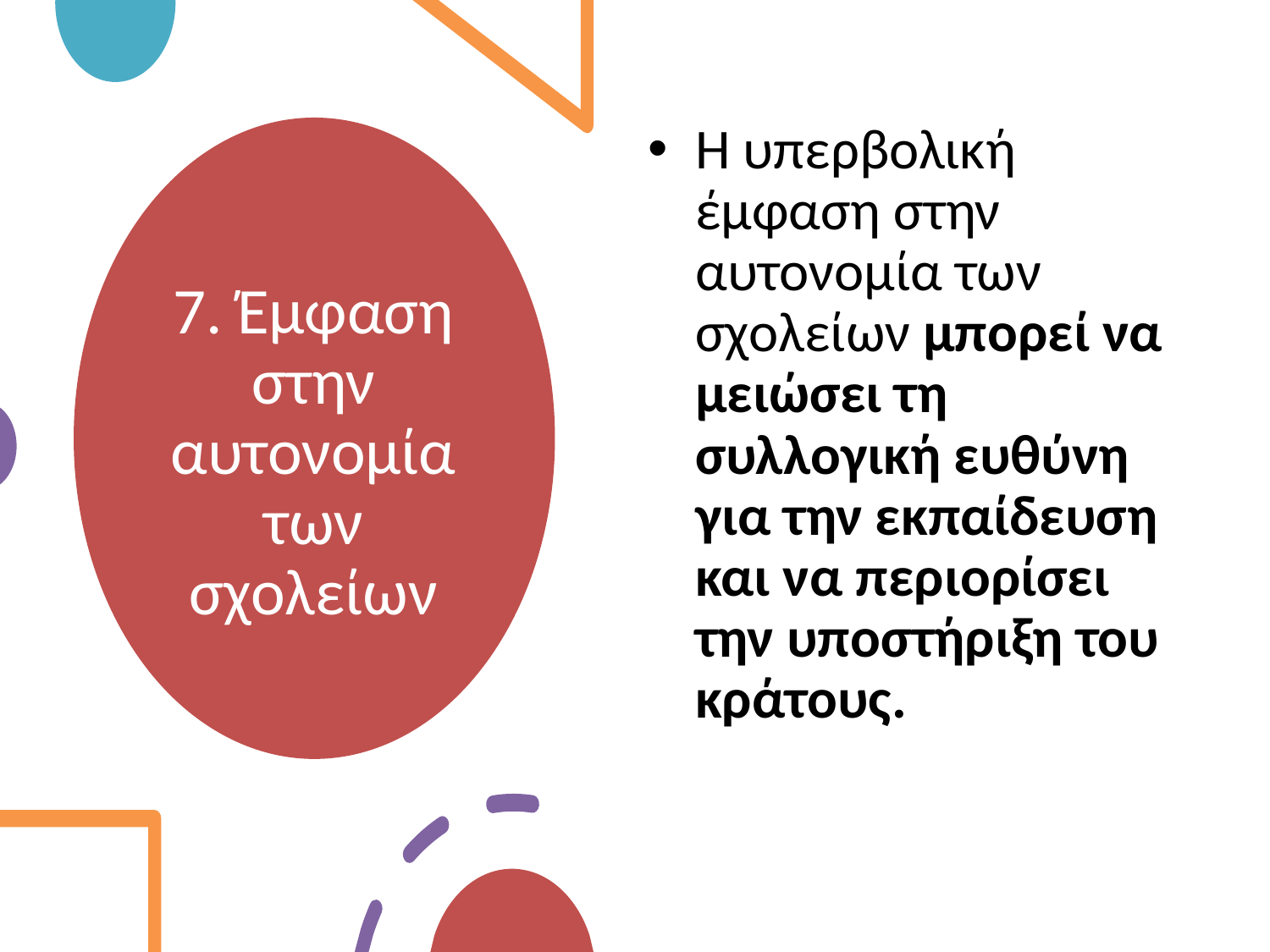

Η υπερβολική έμφαση στην αυτονομία των σχολείων μπορεί να μειώσει τη συλλογική ευθύνη για την εκπαίδευση και να περιορίσει την υποστήριξη του κράτους.

# 7. Έμφαση στην αυτονομία των σχολείων